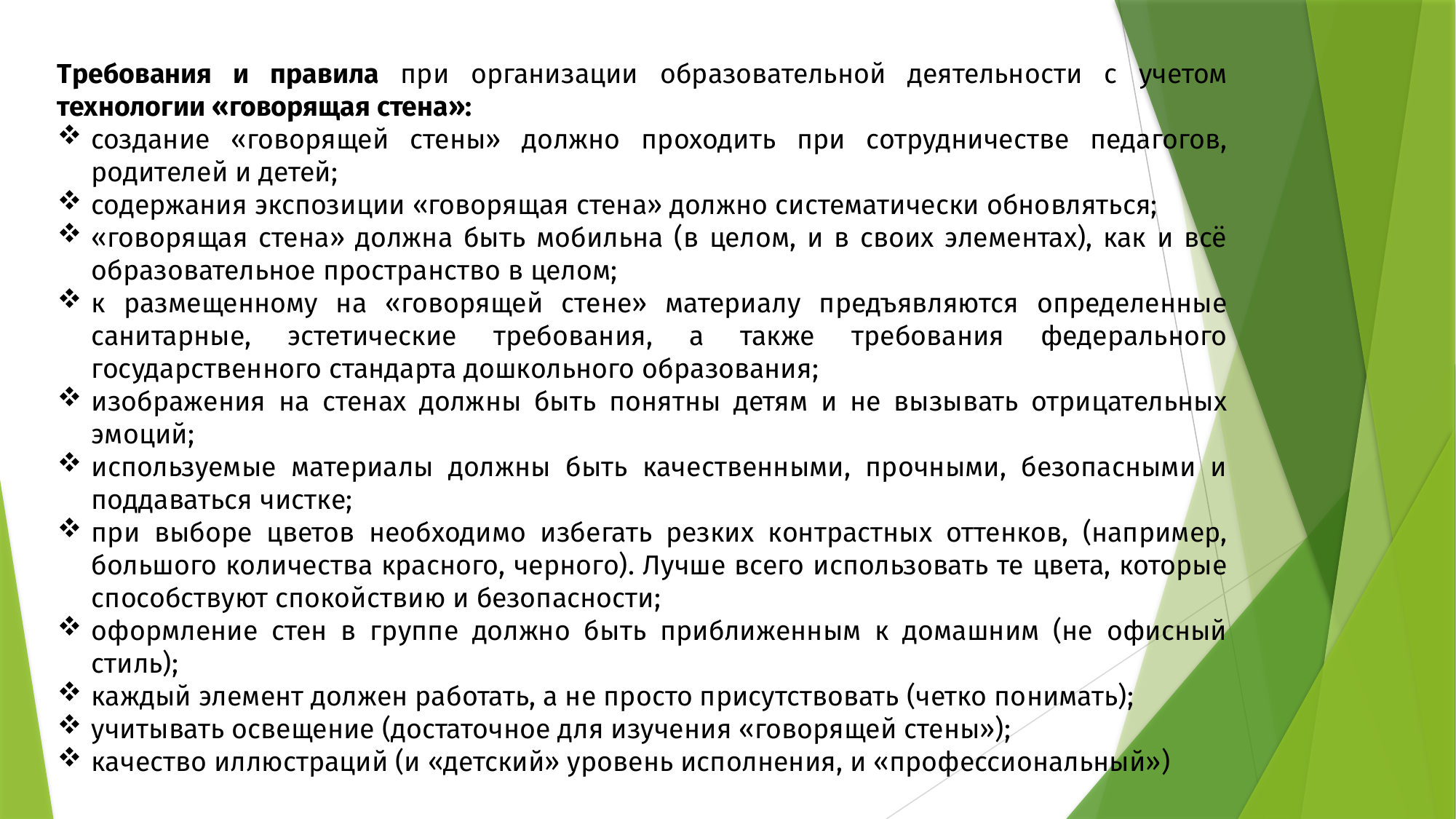

Требования и правила при организации образовательной деятельности с учетом технологии «говорящая стена»:
создание «говорящей стены» должно проходить при сотрудничестве педагогов, родителей и детей;
содержания экспозиции «говорящая стена» должно систематически обновляться;
«говорящая стена» должна быть мобильна (в целом, и в своих элементах), как и всё образовательное пространство в целом;
к размещенному на «говорящей стене» материалу предъявляются определенные санитарные, эстетические требования, а также требования федерального государственного стандарта дошкольного образования;
изображения на стенах должны быть понятны детям и не вызывать отрицательных эмоций;
используемые материалы должны быть качественными, прочными, безопасными и поддаваться чистке;
при выборе цветов необходимо избегать резких контрастных оттенков, (например, большого количества красного, черного). Лучше всего использовать те цвета, которые способствуют спокойствию и безопасности;
оформление стен в группе должно быть приближенным к домашним (не офисный стиль);
каждый элемент должен работать, а не просто присутствовать (четко понимать);
учитывать освещение (достаточное для изучения «говорящей стены»);
качество иллюстраций (и «детский» уровень исполнения, и «профессиональный»)